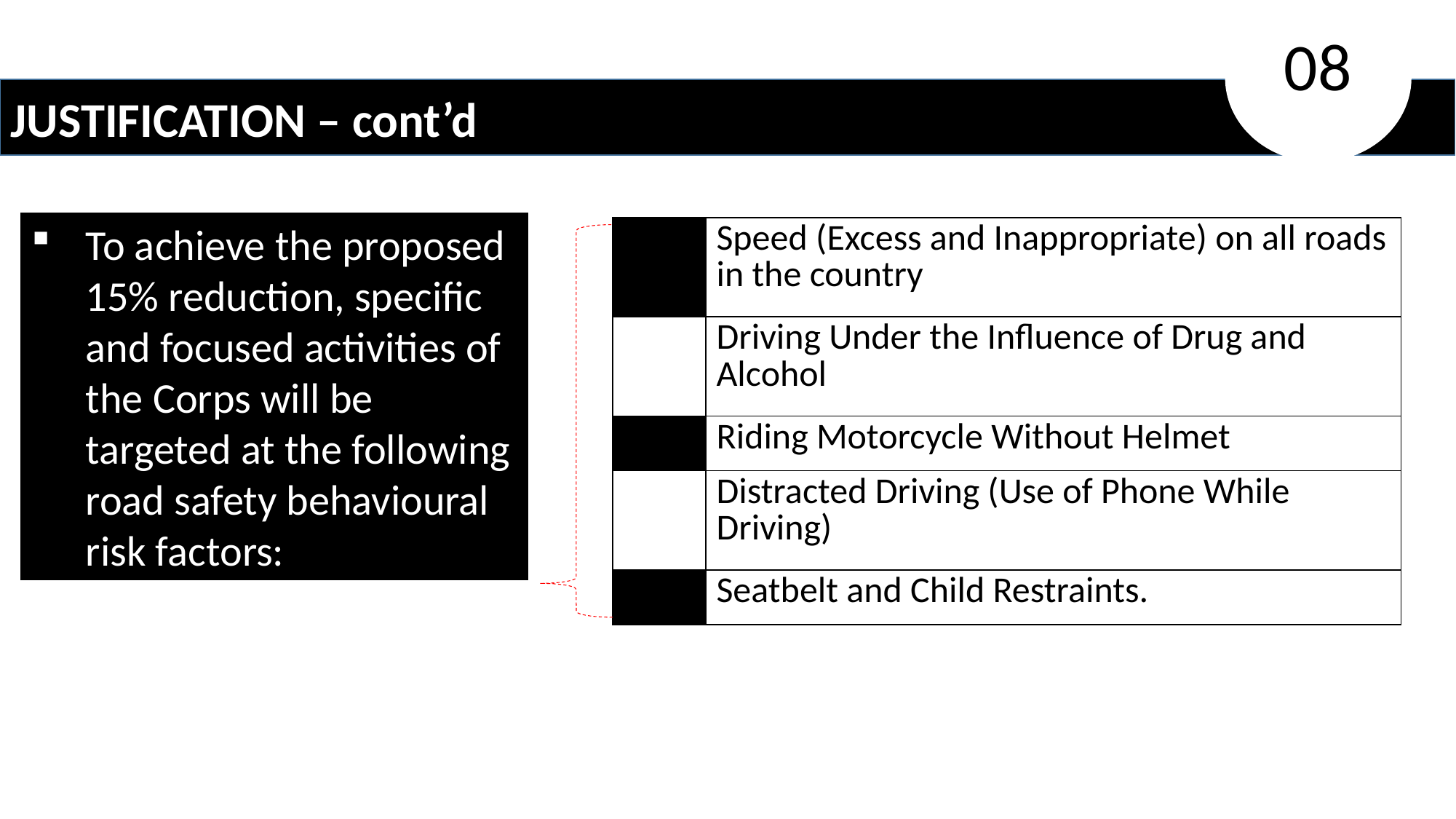

08
JUSTIFICATION – cont’d
To achieve the proposed 15% reduction, specific and focused activities of the Corps will be targeted at the following road safety behavioural risk factors:
|  | Speed (Excess and Inappropriate) on all roads in the country |
| --- | --- |
|  | Driving Under the Influence of Drug and Alcohol |
|  | Riding Motorcycle Without Helmet |
|  | Distracted Driving (Use of Phone While Driving) |
|  | Seatbelt and Child Restraints. |